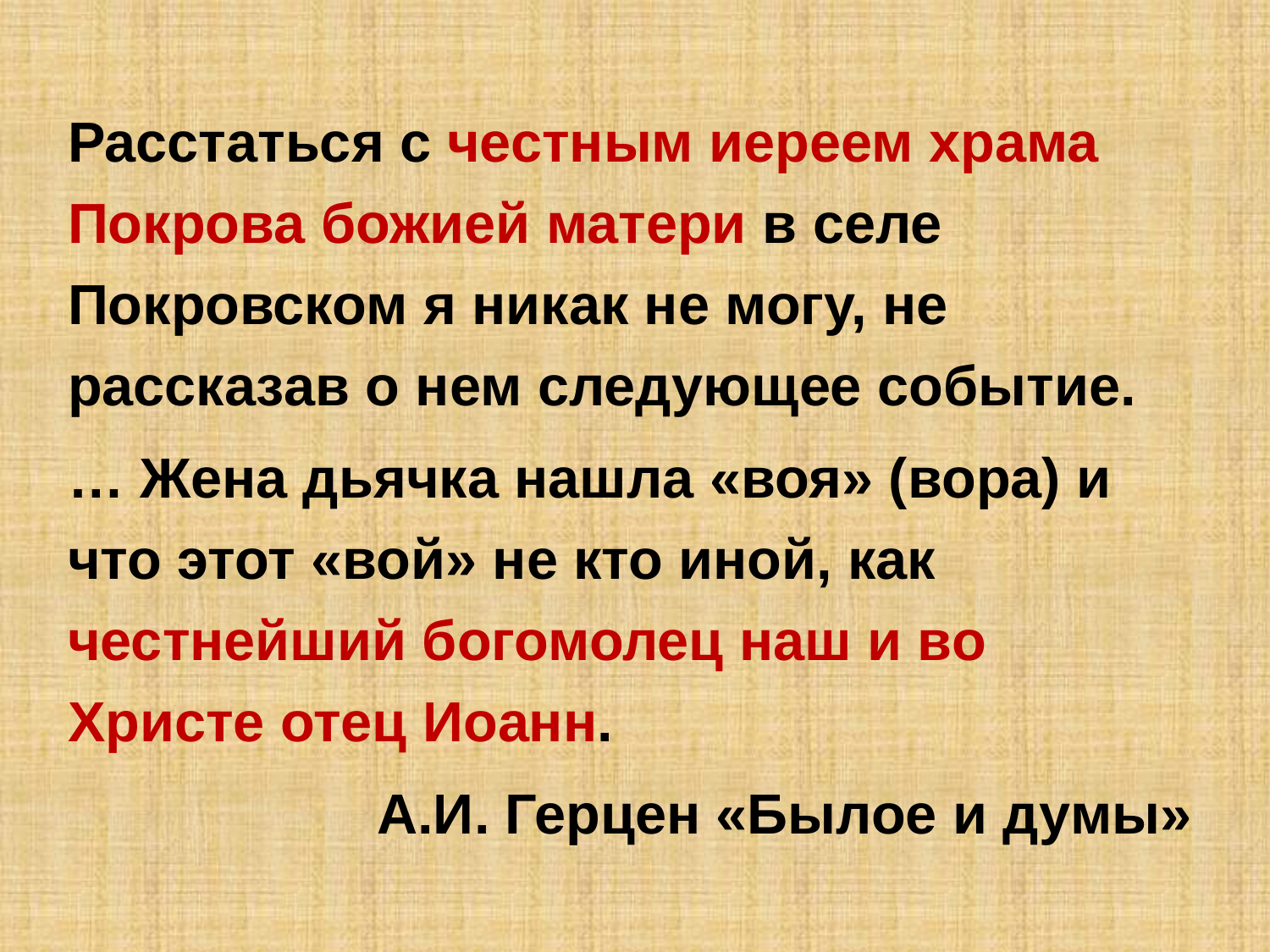

Расстаться с честным иереем храма Покрова божией матери в селе Покровском я никак не могу, не рассказав о нем следующее событие.
… Жена дьячка нашла «воя» (вора) и что этот «вой» не кто иной, как честнейший богомолец наш и во Христе отец Иоанн.
А.И. Герцен «Былое и думы»